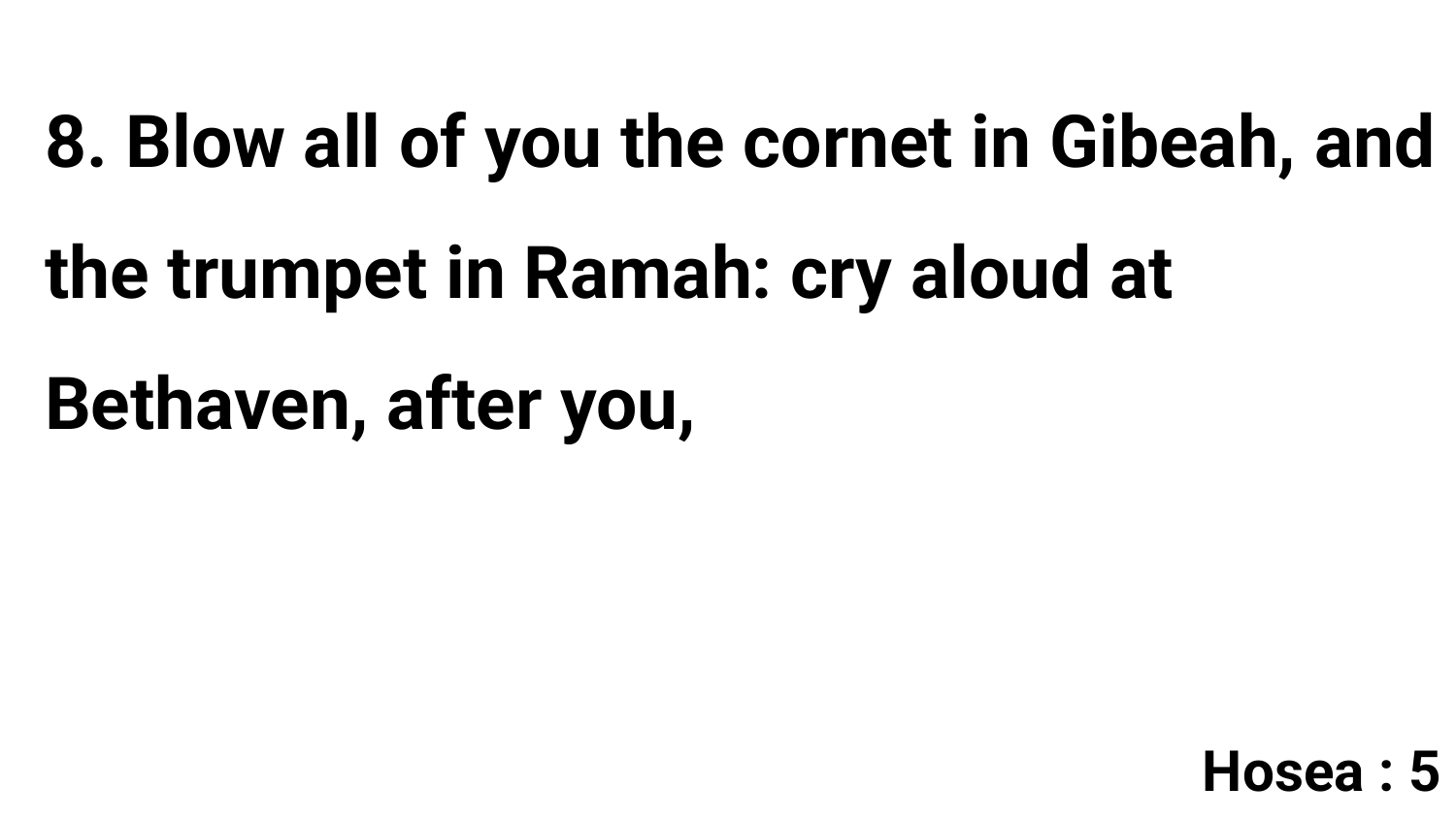

8. Blow all of you the cornet in Gibeah, and the trumpet in Ramah: cry aloud at Bethaven, after you,
Hosea : 5